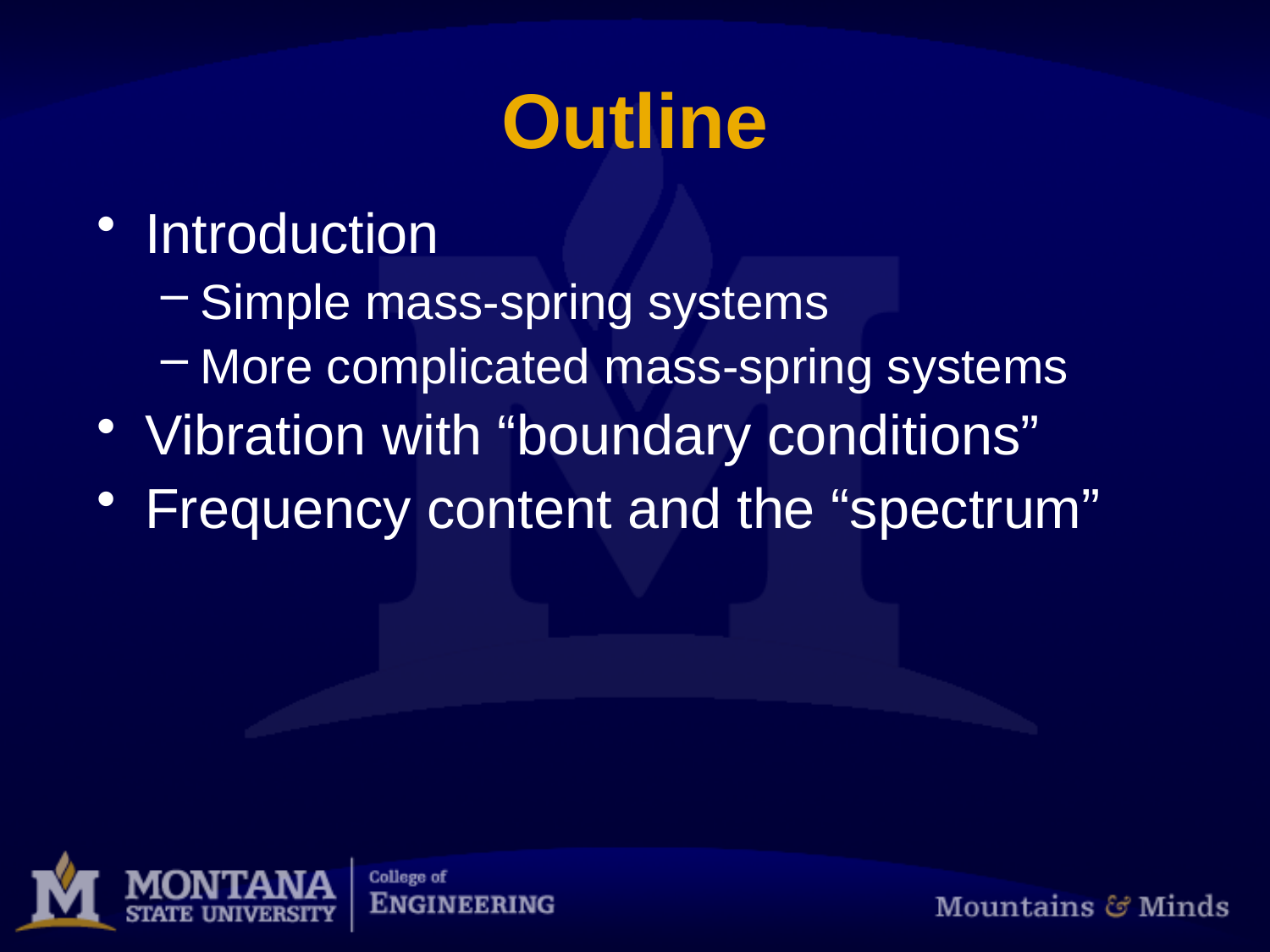

# Outline
Introduction
Simple mass-spring systems
More complicated mass-spring systems
Vibration with “boundary conditions”
Frequency content and the “spectrum”